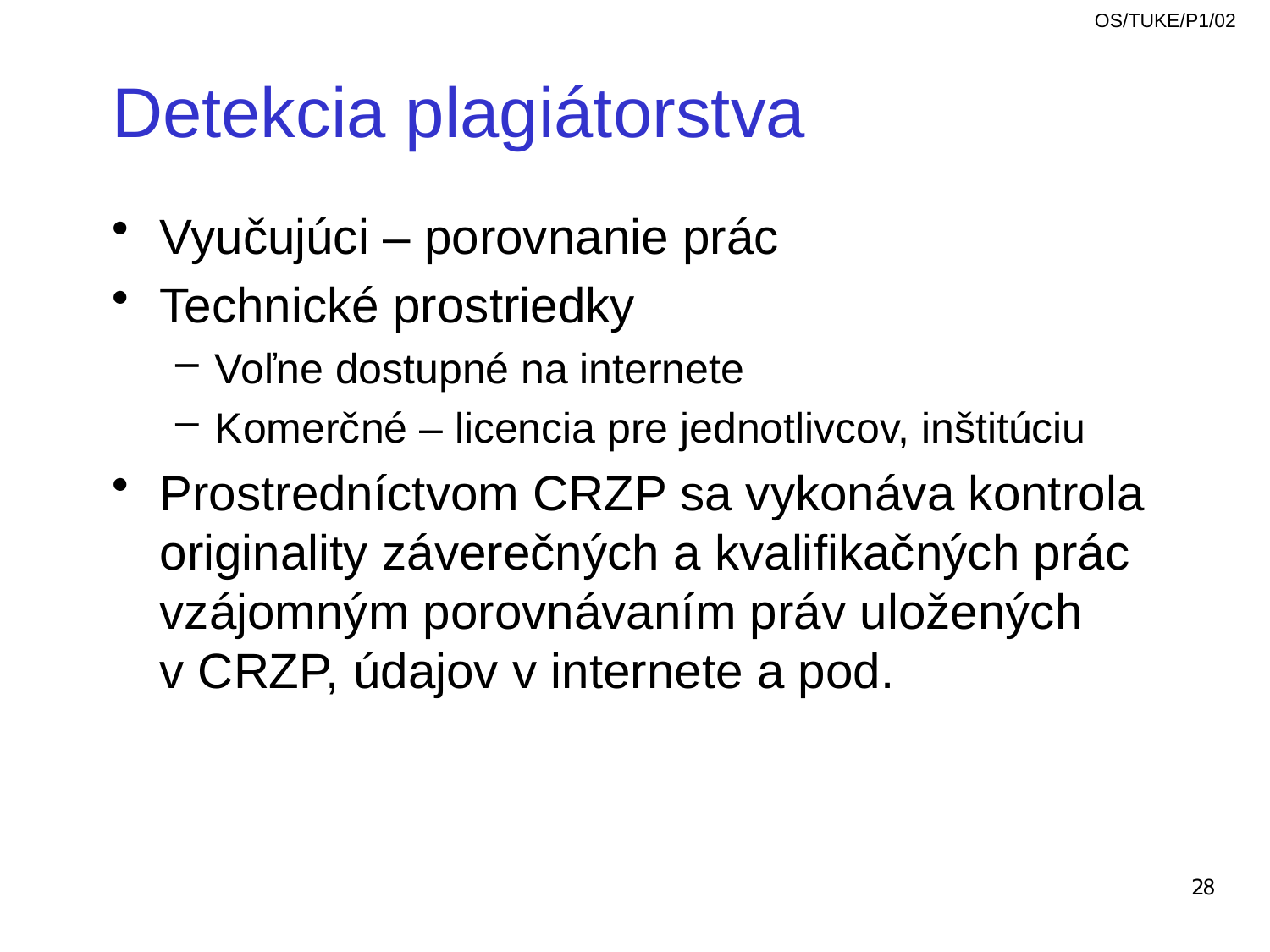

# Detekcia plagiátorstva
Vyučujúci – porovnanie prác
Technické prostriedky
Voľne dostupné na internete
Komerčné – licencia pre jednotlivcov, inštitúciu
Prostredníctvom CRZP sa vykonáva kontrola originality záverečných a kvalifikačných prác vzájomným porovnávaním práv uložených
v CRZP, údajov v internete a pod.

28